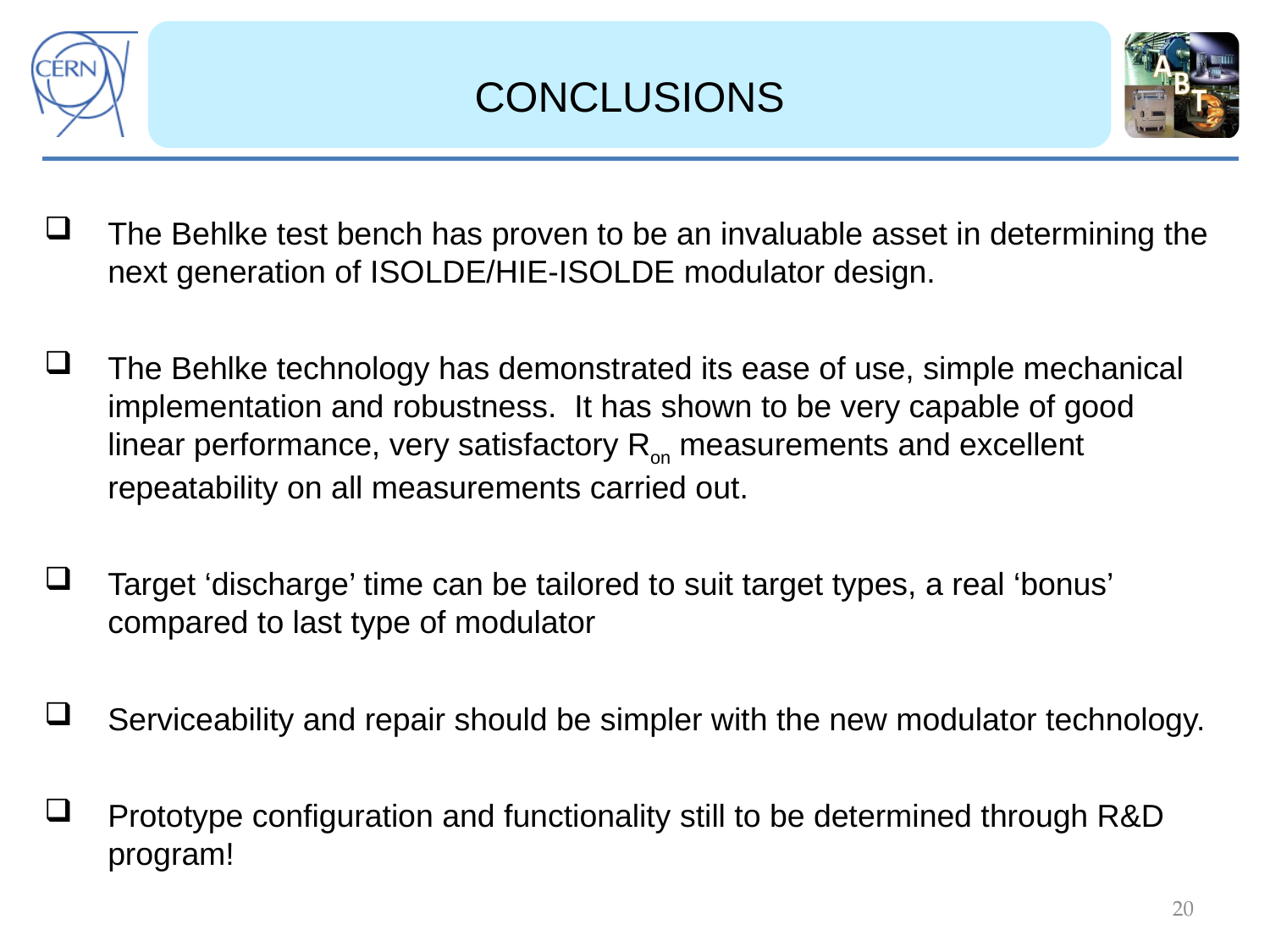

CONCLUSIONS

The Behlke test bench has proven to be an invaluable asset in determining the next generation of ISOLDE/HIE-ISOLDE modulator design.

The Behlke technology has demonstrated its ease of use, simple mechanical implementation and robustness.  It has shown to be very capable of good linear performance, very satisfactory Ron measurements and excellent repeatability on all measurements carried out.

Target ‘discharge’ time can be tailored to suit target types, a real ‘bonus’ compared to last type of modulator

Serviceability and repair should be simpler with the new modulator technology.

Prototype configuration and functionality still to be determined through R&D program!

20